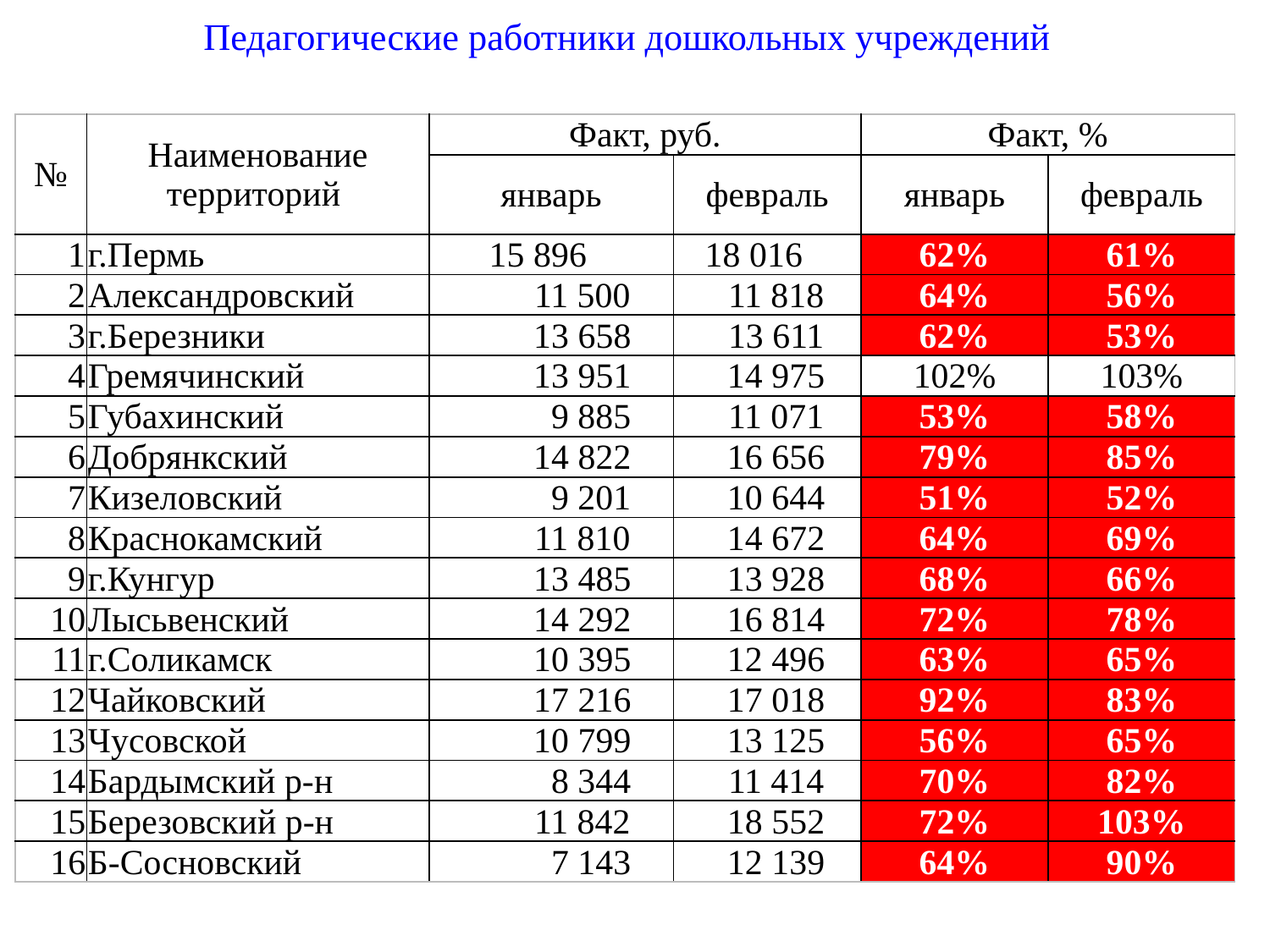

# Педагогические работники дошкольных учреждений
| № | Наименование территорий | Факт, руб. |  | Факт, % |  |
| --- | --- | --- | --- | --- | --- |
|  |  | январь | февраль | январь | февраль |
| 1 | г.Пермь | 15 896 | 18 016 | 62% | 61% |
| 2 | Александровский | 11 500 | 11 818 | 64% | 56% |
| 3 | г.Березники | 13 658 | 13 611 | 62% | 53% |
| 4 | Гремячинский | 13 951 | 14 975 | 102% | 103% |
| 5 | Губахинский | 9 885 | 11 071 | 53% | 58% |
| 6 | Добрянкский | 14 822 | 16 656 | 79% | 85% |
| 7 | Кизеловский | 9 201 | 10 644 | 51% | 52% |
| 8 | Краснокамский | 11 810 | 14 672 | 64% | 69% |
| 9 | г.Кунгур | 13 485 | 13 928 | 68% | 66% |
| 10 | Лысьвенский | 14 292 | 16 814 | 72% | 78% |
| 11 | г.Соликамск | 10 395 | 12 496 | 63% | 65% |
| 12 | Чайковский | 17 216 | 17 018 | 92% | 83% |
| 13 | Чусовской | 10 799 | 13 125 | 56% | 65% |
| 14 | Бардымский р-н | 8 344 | 11 414 | 70% | 82% |
| 15 | Березовский р-н | 11 842 | 18 552 | 72% | 103% |
| 16 | Б-Сосновский | 7 143 | 12 139 | 64% | 90% |